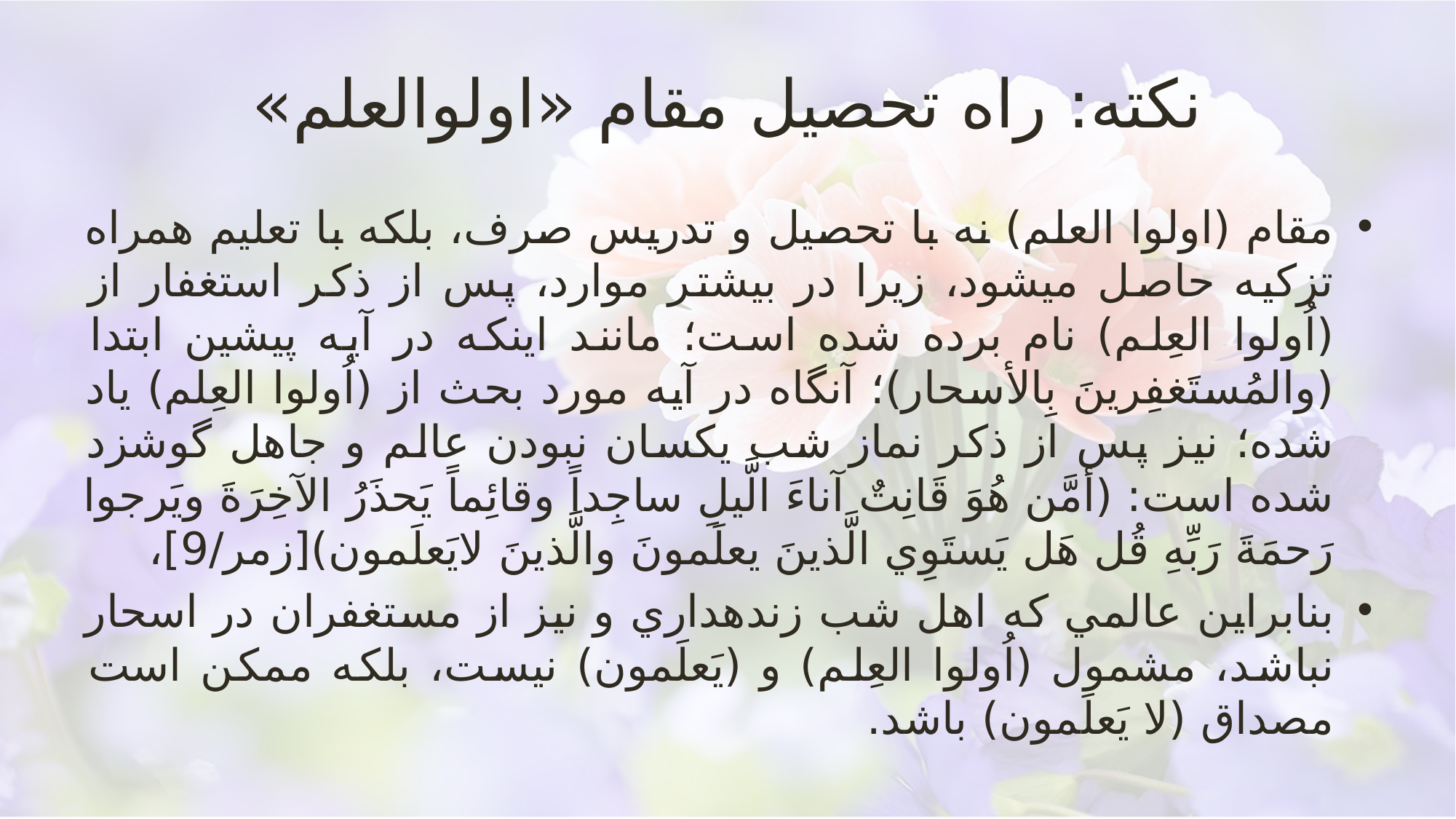

# نکته: راه تحصیل مقام «اولوالعلم»
مقام (اولوا العلم) نه با تحصيل و تدريس صرف، بلكه با تعليم همراه تزكيه حاصل مي‏شود، زيرا در بيشتر موارد، پس از ذكر استغفار از (اُولوا العِلم) نام برده شده است؛ مانند اينكه در آيه پيشين ابتدا (والمُستَغفِرينَ بِالأسحار)؛ آن‏گاه در آيه مورد بحث از (اُولوا العِلم) ياد شده؛ نيز پس از ذكر نماز شب يكسان نبودن عالم و جاهل گوشزد شده است: (أمَّن هُوَ قَانِتٌ آناءَ الَّيلِ ساجِداً وقائِماً يَحذَرُ الآخِرَةَ ويَرجوا رَحمَةَ رَبِّهِ قُل هَل يَستَوِي الَّذينَ يعلَمونَ والَّذينَ لايَعلَمون)[زمر/9]،
بنابراين عالمي كه اهل شب زنده‏داري و نيز از مستغفران در اسحار نباشد، مشمول (اُولوا العِلم) و (يَعلَمون) نيست، بلكه ممكن است مصداق (لا يَعلَمون) باشد.

تفسیر جامعه الزهرا قم/93